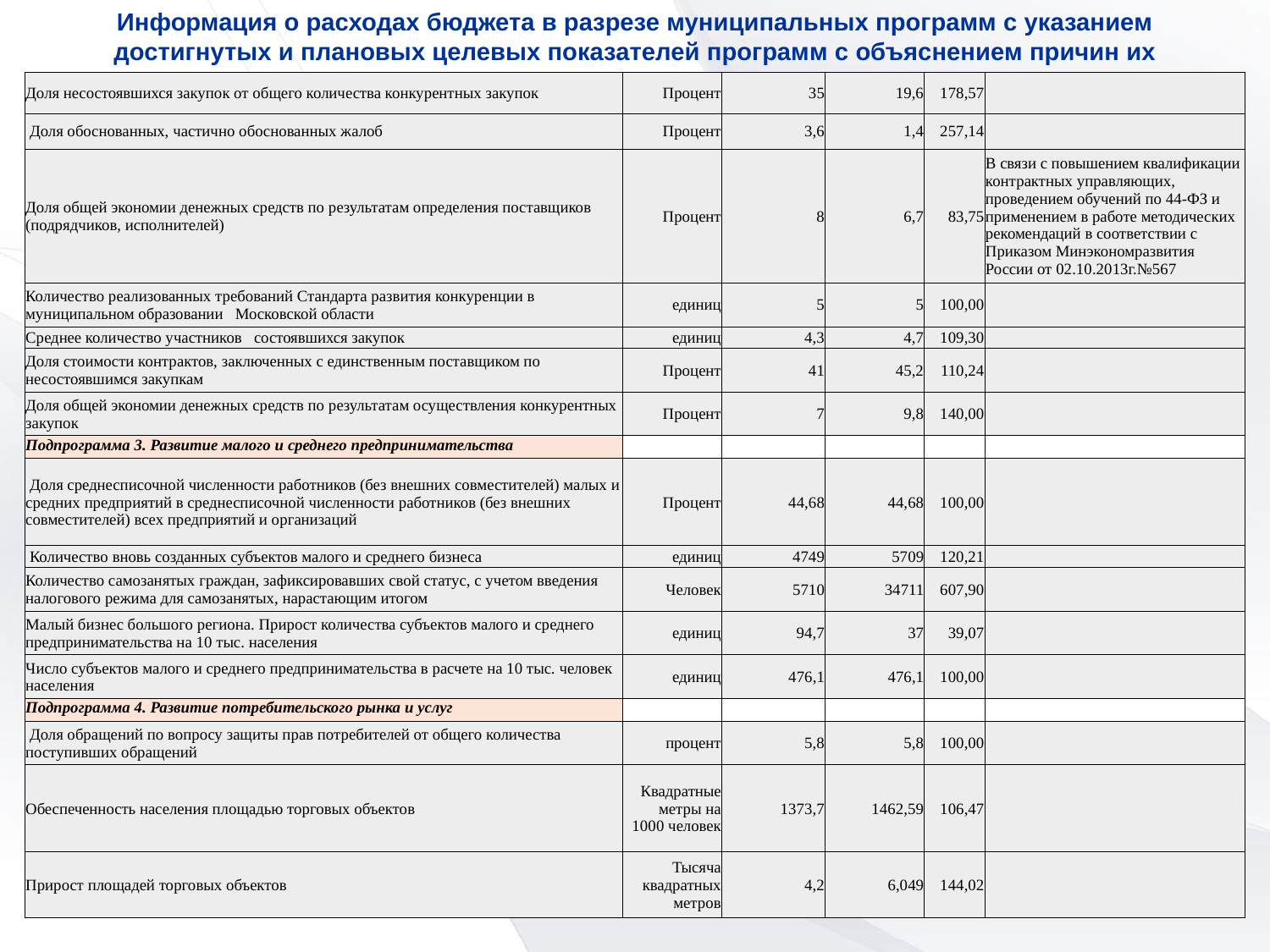

Информация о расходах бюджета в разрезе муниципальных программ с указанием достигнутых и плановых целевых показателей программ с объяснением причин их невыполнения за 2022г.
| Доля несостоявшихся закупок от общего количества конкурентных закупок | Процент | 35 | 19,6 | 178,57 |  |
| --- | --- | --- | --- | --- | --- |
| Доля обоснованных, частично обоснованных жалоб | Процент | 3,6 | 1,4 | 257,14 |  |
| Доля общей экономии денежных средств по результатам определения поставщиков (подрядчиков, исполнителей) | Процент | 8 | 6,7 | 83,75 | В связи с повышением квалификации контрактных управляющих, проведением обучений по 44-ФЗ и применением в работе методических рекомендаций в соответствии с Приказом Минэкономразвития России от 02.10.2013г.№567 |
| Количество реализованных требований Стандарта развития конкуренции в муниципальном образовании Московской области | единиц | 5 | 5 | 100,00 |  |
| Среднее количество участников состоявшихся закупок | единиц | 4,3 | 4,7 | 109,30 |  |
| Доля стоимости контрактов, заключенных с единственным поставщиком по несостоявшимся закупкам | Процент | 41 | 45,2 | 110,24 |  |
| Доля общей экономии денежных средств по результатам осуществления конкурентных закупок | Процент | 7 | 9,8 | 140,00 |  |
| Подпрограмма 3. Развитие малого и среднего предпринимательства |  |  |  |  |  |
| Доля среднесписочной численности работников (без внешних совместителей) малых и средних предприятий в среднесписочной численности работников (без внешних совместителей) всех предприятий и организаций | Процент | 44,68 | 44,68 | 100,00 |  |
| Количество вновь созданных субъектов малого и среднего бизнеса | единиц | 4749 | 5709 | 120,21 |  |
| Количество самозанятых граждан, зафиксировавших свой статус, с учетом введения налогового режима для самозанятых, нарастающим итогом | Человек | 5710 | 34711 | 607,90 |  |
| Малый бизнес большого региона. Прирост количества субъектов малого и среднего предпринимательства на 10 тыс. населения | единиц | 94,7 | 37 | 39,07 |  |
| Число субъектов малого и среднего предпринимательства в расчете на 10 тыс. человек населения | единиц | 476,1 | 476,1 | 100,00 |  |
| Подпрограмма 4. Развитие потребительского рынка и услуг |  |  |  |  |  |
| Доля обращений по вопросу защиты прав потребителей от общего количества поступивших обращений | процент | 5,8 | 5,8 | 100,00 |  |
| Обеспеченность населения площадью торговых объектов | Квадратные метры на 1000 человек | 1373,7 | 1462,59 | 106,47 |  |
| Прирост площадей торговых объектов | Тысяча квадратных метров | 4,2 | 6,049 | 144,02 |  |